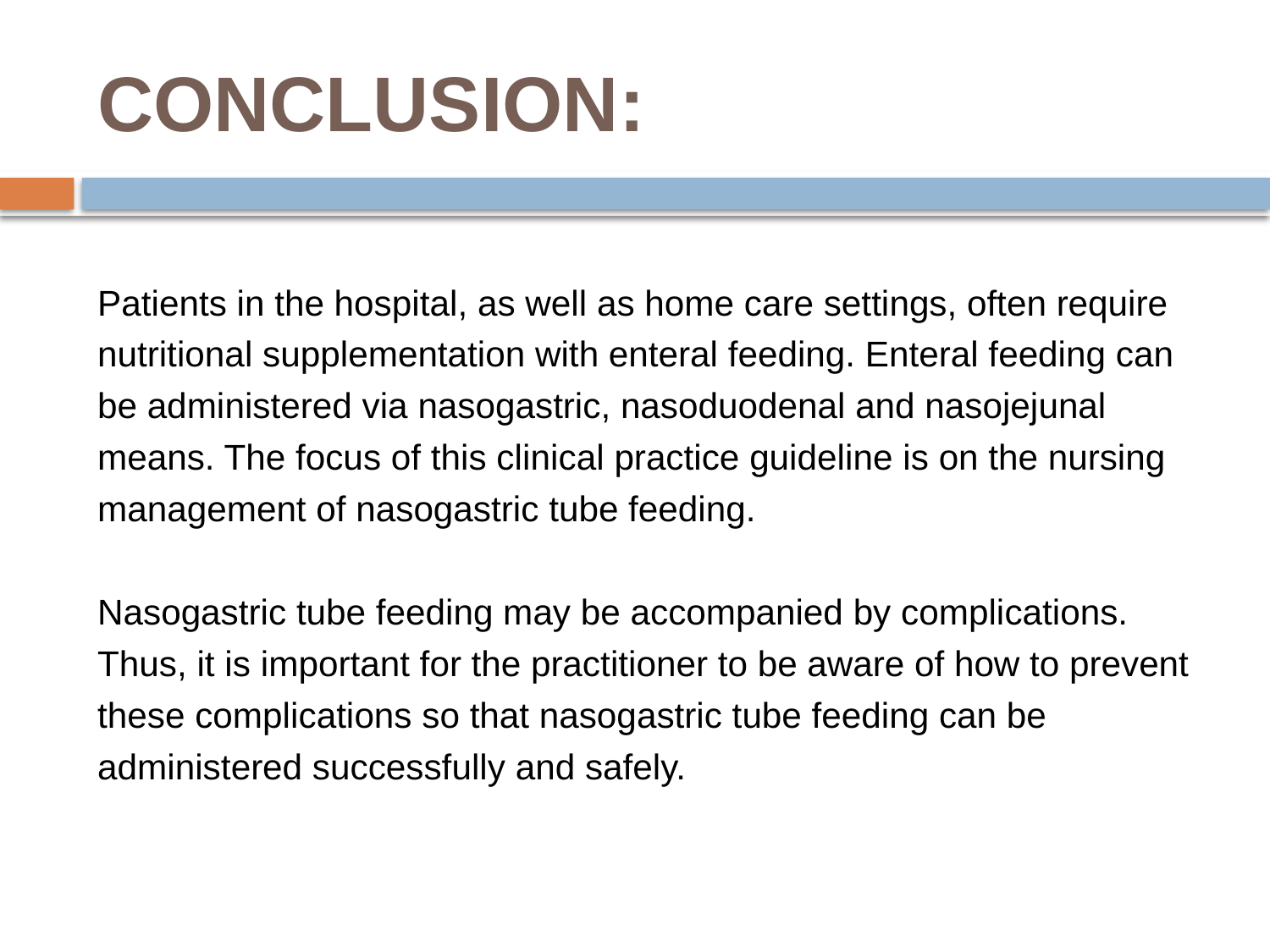

# CONCLUSION:

Patients in the hospital, as well as home care settings, often require
nutritional supplementation with enteral feeding. Enteral feeding can
be administered via nasogastric, nasoduodenal and nasojejunal
means. The focus of this clinical practice guideline is on the nursing
management of nasogastric tube feeding.

Nasogastric tube feeding may be accompanied by complications.
Thus, it is important for the practitioner to be aware of how to prevent
these complications so that nasogastric tube feeding can be
administered successfully and safely.